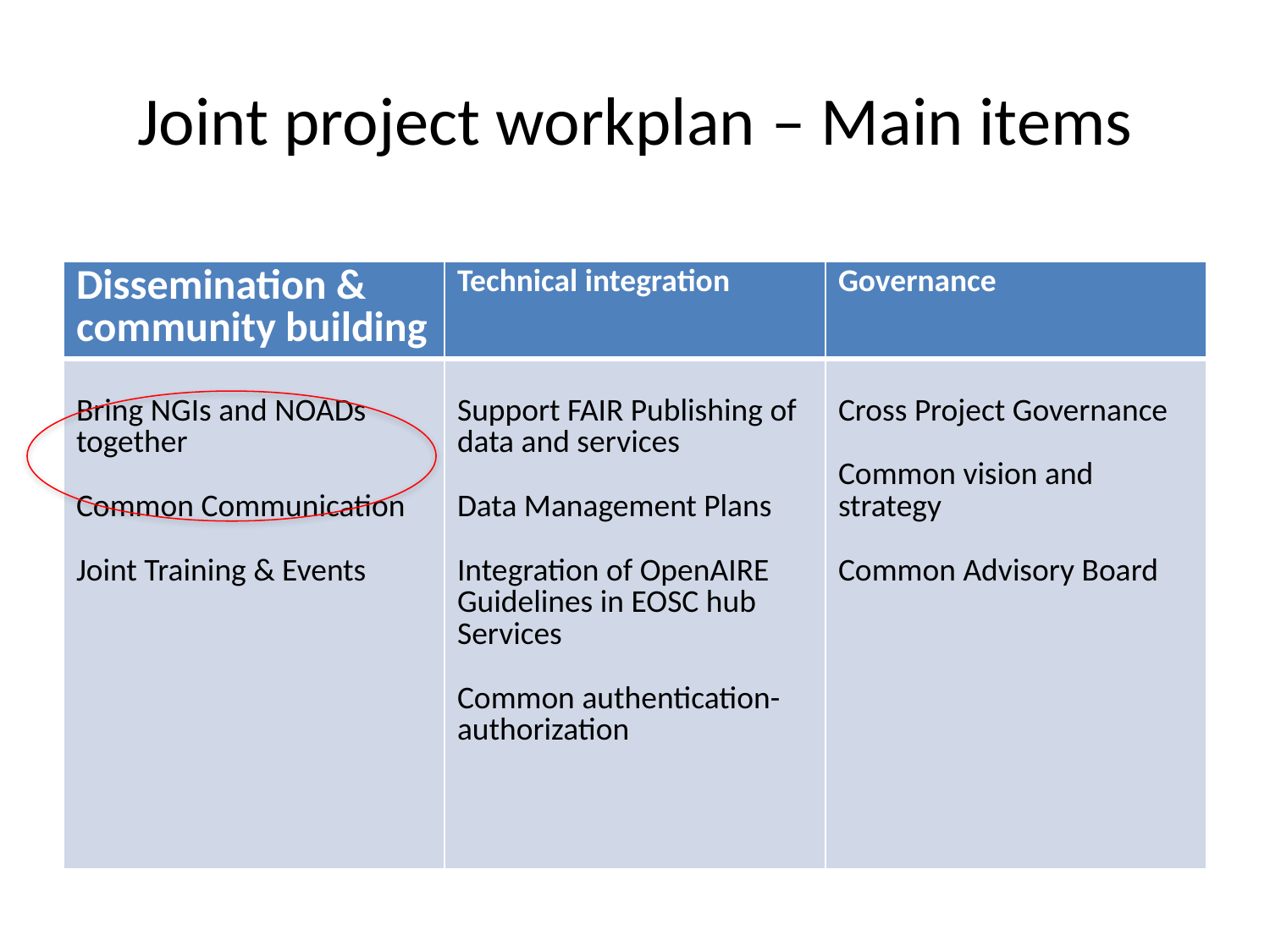

# Joint project workplan – Main items
| Dissemination & community building | Technical integration | Governance |
| --- | --- | --- |
| Bring NGIs and NOADs together Common Communication Joint Training & Events | Support FAIR Publishing of data and services Data Management Plans Integration of OpenAIRE Guidelines in EOSC hub Services Common authentication-authorization | Cross Project Governance Common vision and strategy Common Advisory Board |